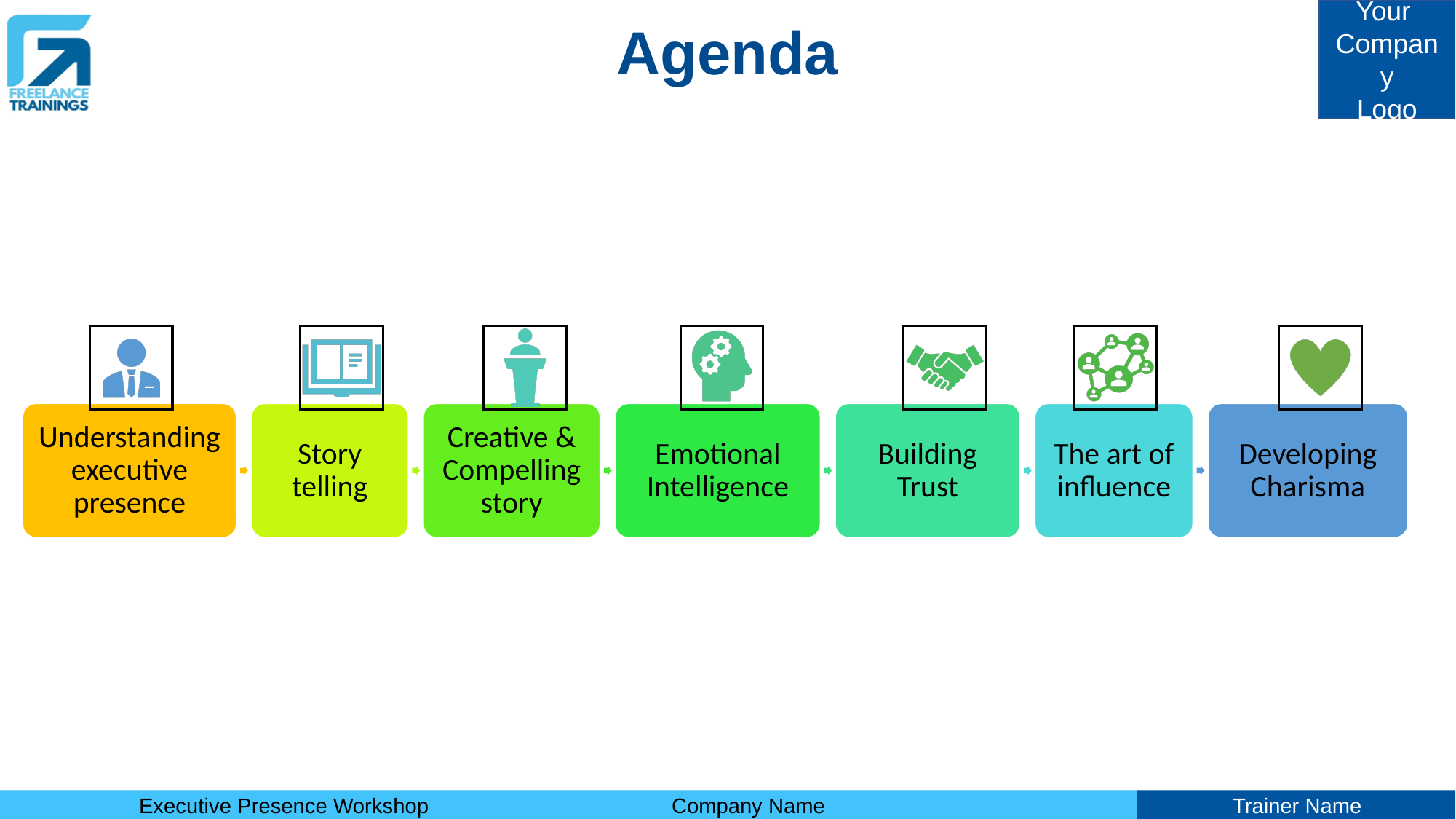

Agenda

Understanding executive presence
Story telling
Creative & Compelling story
Emotional Intelligence
Building Trust
The art of influence
Developing Charisma